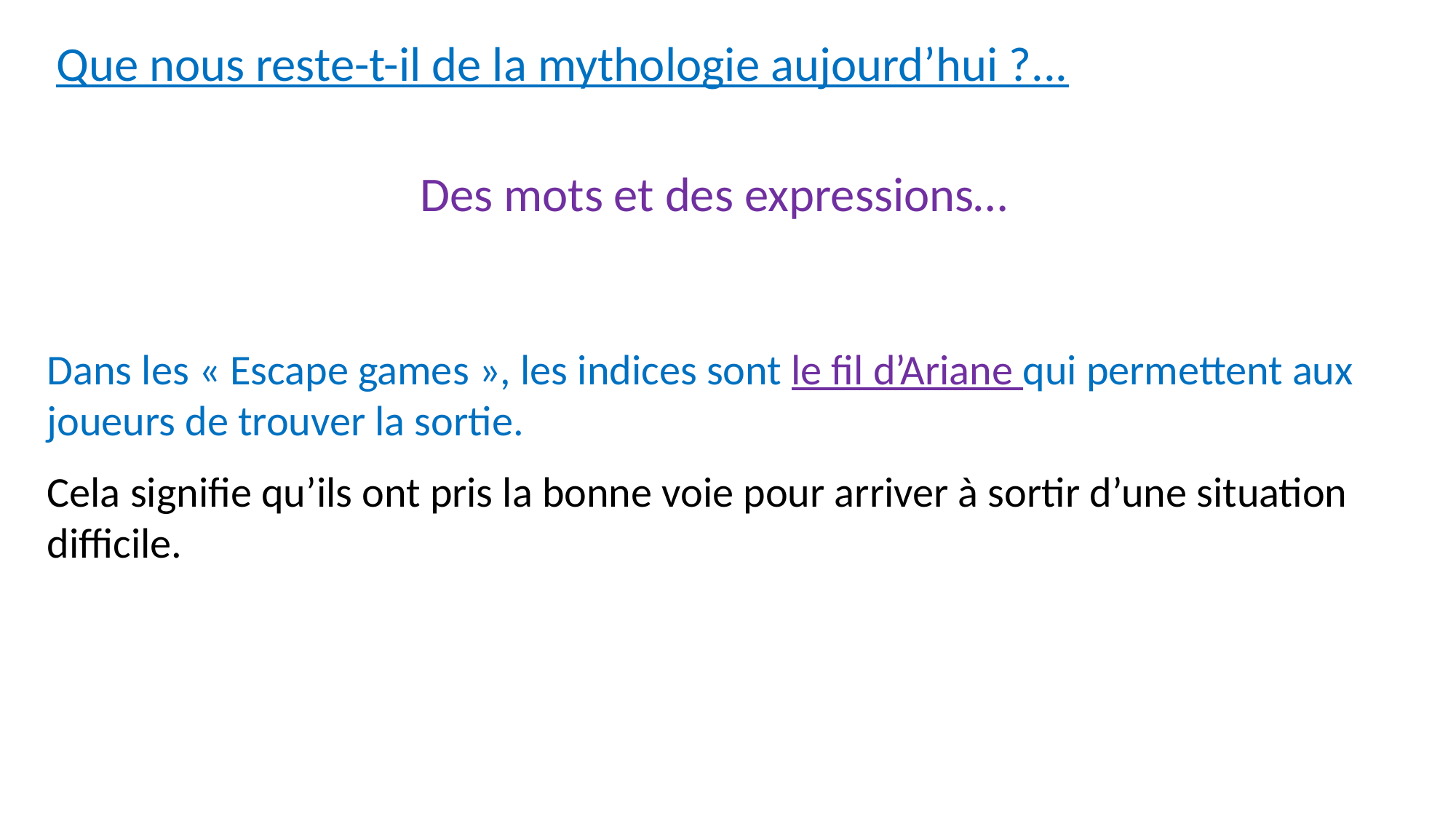

Que nous reste-t-il de la mythologie aujourd’hui ?...
Des mots et des expressions…
Dans les « Escape games », les indices sont le fil d’Ariane qui permettent aux joueurs de trouver la sortie.
Cela signifie qu’ils ont pris la bonne voie pour arriver à sortir d’une situation difficile.